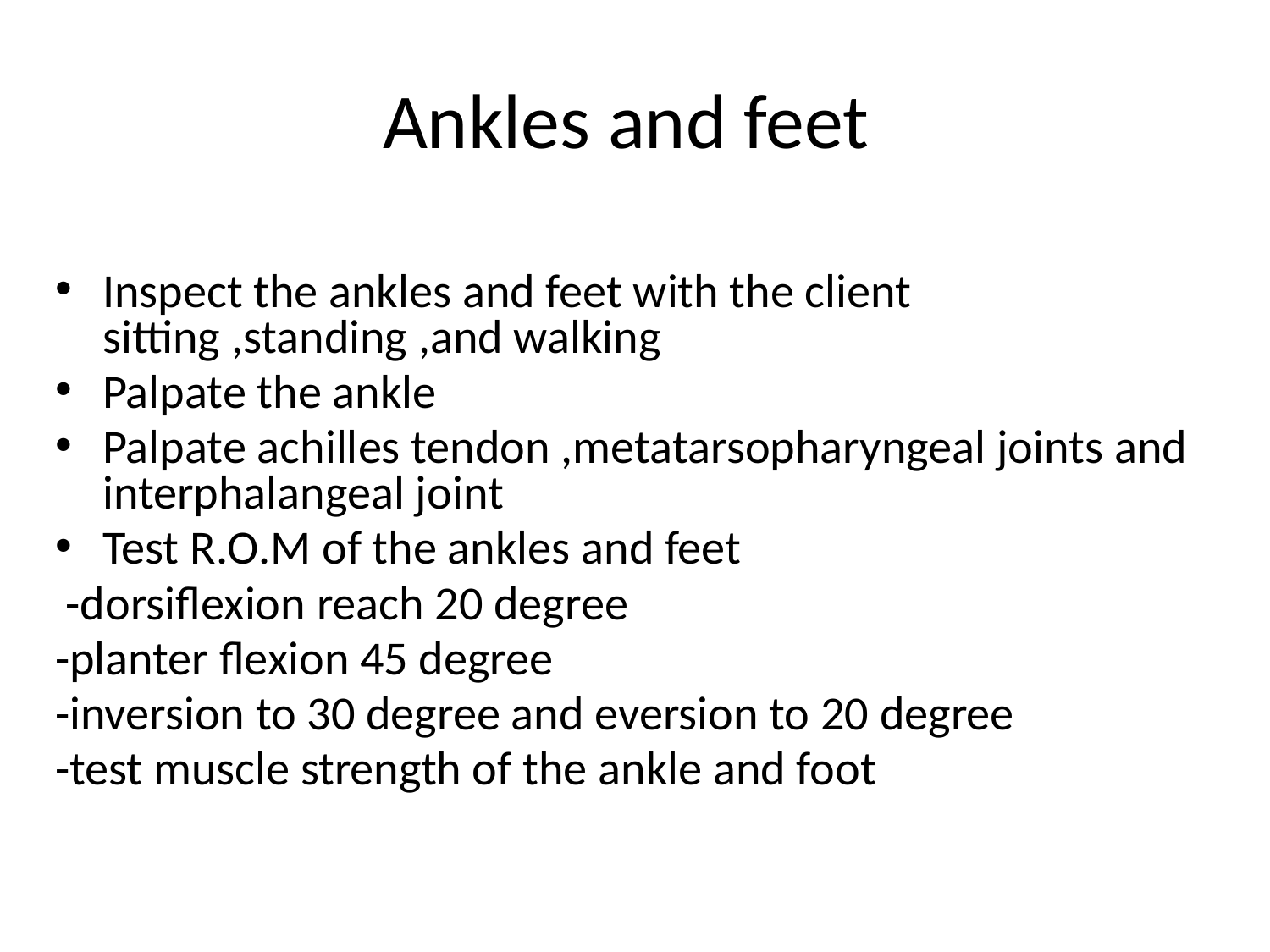

# Ankles and feet
Inspect the ankles and feet with the client sitting ,standing ,and walking
Palpate the ankle
Palpate achilles tendon ,metatarsopharyngeal joints and interphalangeal joint
Test R.O.M of the ankles and feet
 -dorsiflexion reach 20 degree
-planter flexion 45 degree
-inversion to 30 degree and eversion to 20 degree
-test muscle strength of the ankle and foot